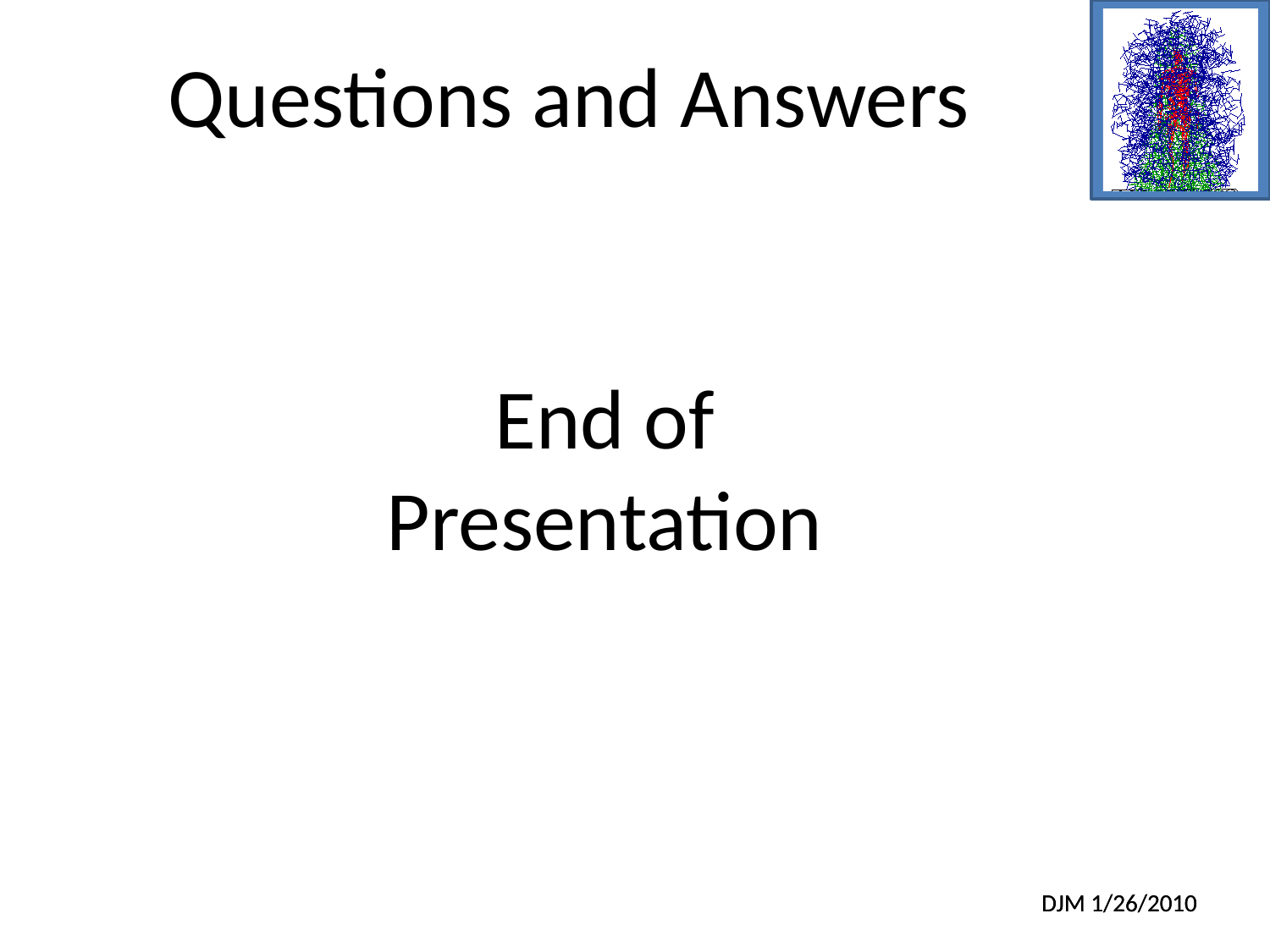

# Questions and Answers
End of Presentation